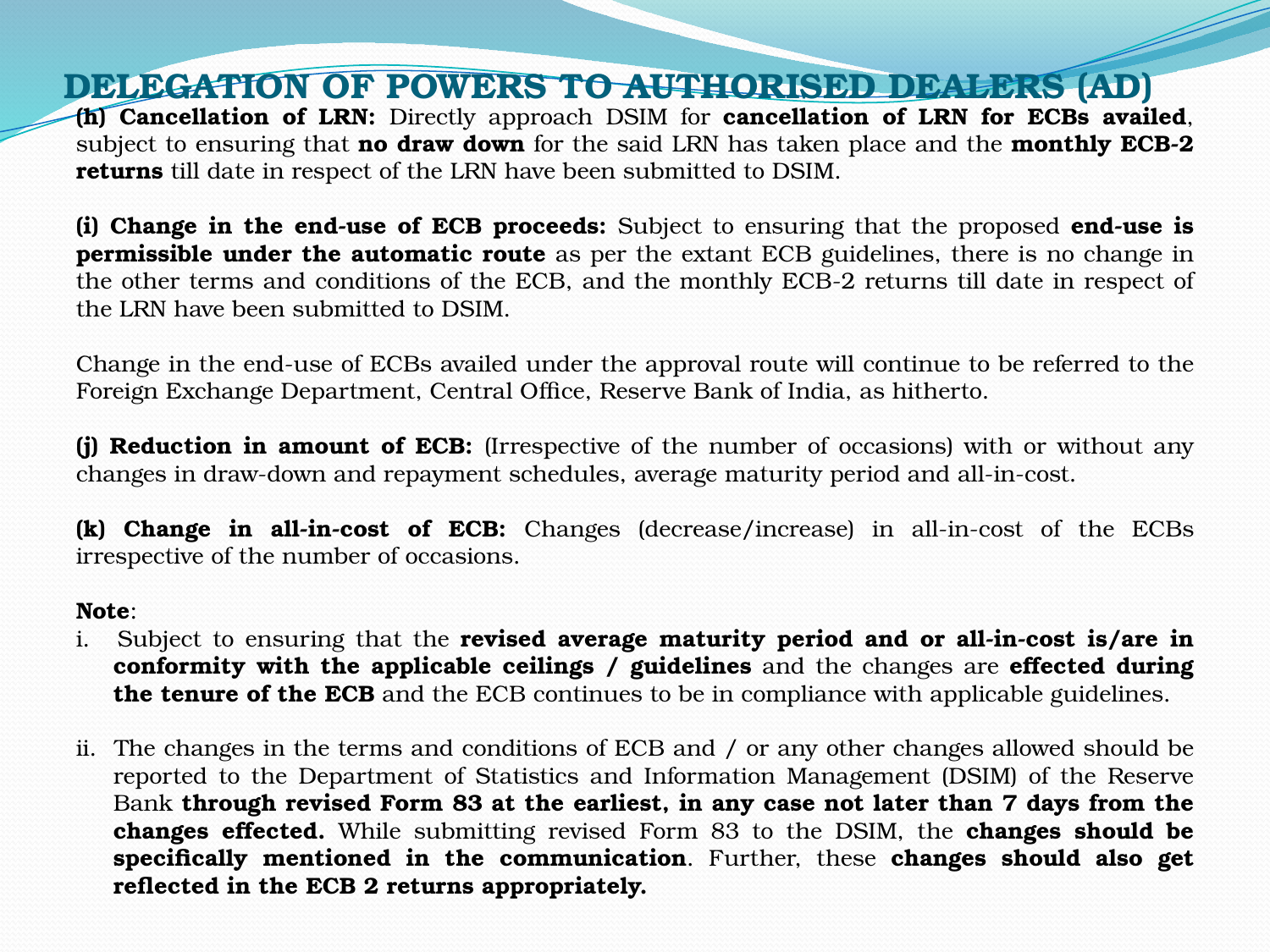

# DELEGATION OF POWERS TO AUTHORISED DEALERS (AD)
(h) Cancellation of LRN: Directly approach DSIM for cancellation of LRN for ECBs availed, subject to ensuring that no draw down for the said LRN has taken place and the monthly ECB-2 returns till date in respect of the LRN have been submitted to DSIM.

(i) Change in the end-use of ECB proceeds: Subject to ensuring that the proposed end-use is permissible under the automatic route as per the extant ECB guidelines, there is no change in the other terms and conditions of the ECB, and the monthly ECB-2 returns till date in respect of the LRN have been submitted to DSIM.

Change in the end-use of ECBs availed under the approval route will continue to be referred to the Foreign Exchange Department, Central Office, Reserve Bank of India, as hitherto.

(j) Reduction in amount of ECB: (Irrespective of the number of occasions) with or without any changes in draw-down and repayment schedules, average maturity period and all-in-cost.

(k) Change in all-in-cost of ECB: Changes (decrease/increase) in all-in-cost of the ECBs irrespective of the number of occasions.

Note:
i. 	Subject to ensuring that the revised average maturity period and or all-in-cost is/are in conformity with the applicable ceilings / guidelines and the changes are effected during the tenure of the ECB and the ECB continues to be in compliance with applicable guidelines.

ii. 	The changes in the terms and conditions of ECB and / or any other changes allowed should be reported to the Department of Statistics and Information Management (DSIM) of the Reserve Bank through revised Form 83 at the earliest, in any case not later than 7 days from the changes effected. While submitting revised Form 83 to the DSIM, the changes should be specifically mentioned in the communication. Further, these changes should also get reflected in the ECB 2 returns appropriately.